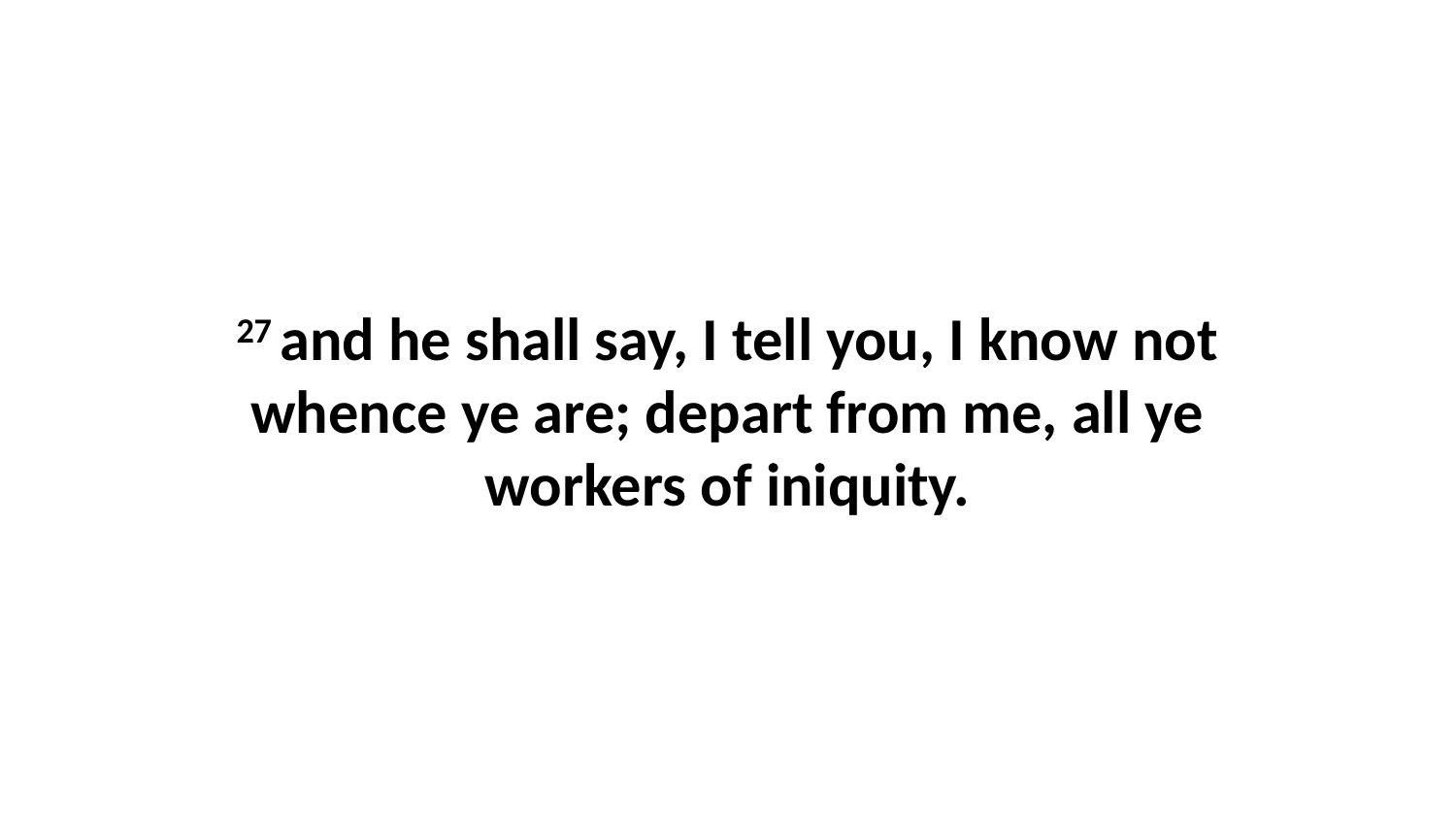

27 and he shall say, I tell you, I know not whence ye are; depart from me, all ye workers of iniquity.